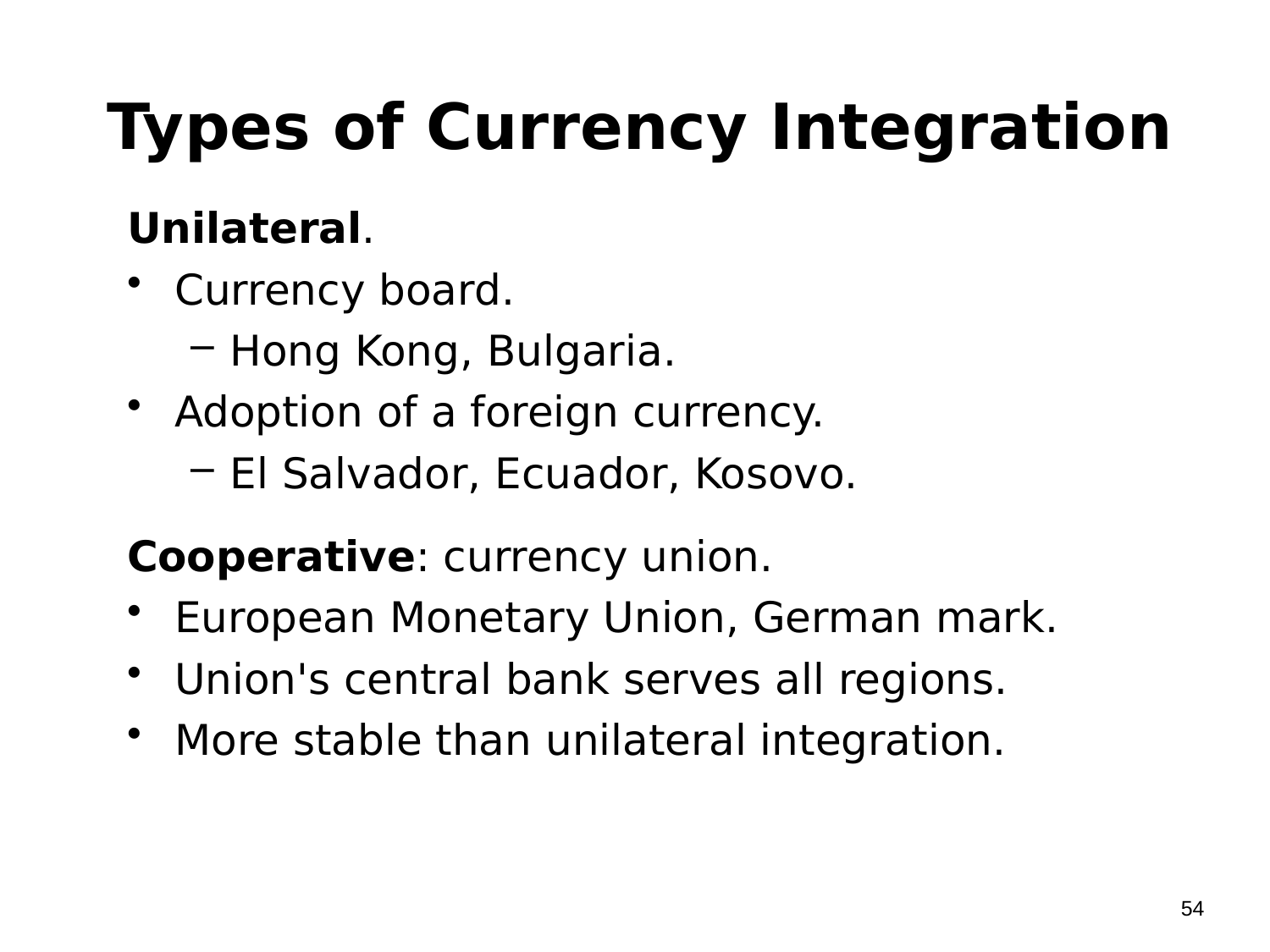

# Types of Currency Integration
Unilateral.
Currency board.
Hong Kong, Bulgaria.
Adoption of a foreign currency.
El Salvador, Ecuador, Kosovo.
Cooperative: currency union.
European Monetary Union, German mark.
Union's central bank serves all regions.
More stable than unilateral integration.